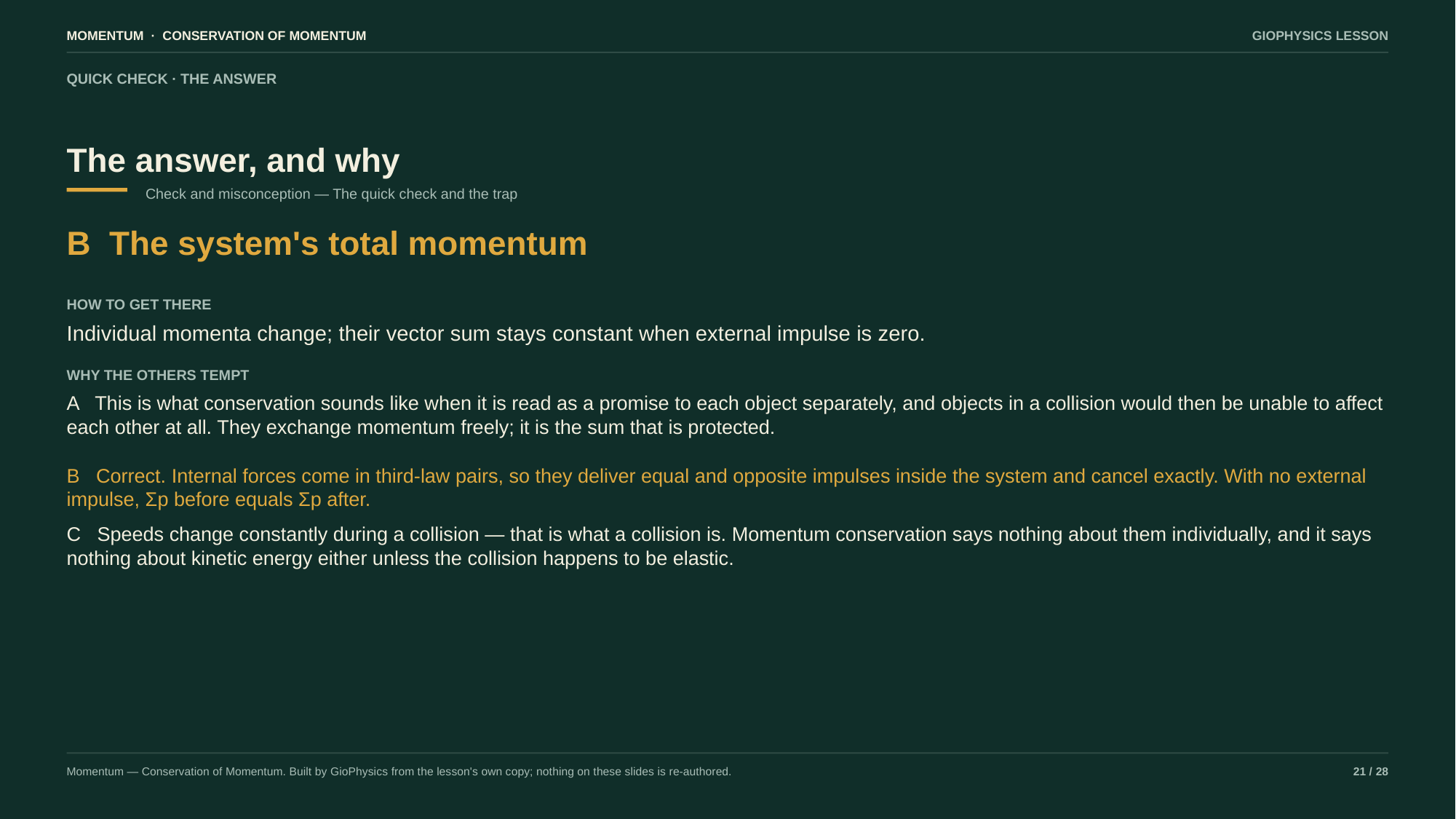

MOMENTUM  ·  CONSERVATION OF MOMENTUM
GIOPHYSICS LESSON

QUICK CHECK · THE ANSWER
The answer, and why
Check and misconception — The quick check and the trap

B  The system's total momentum
HOW TO GET THERE
Individual momenta change; their vector sum stays constant when external impulse is zero.
WHY THE OTHERS TEMPT
A   This is what conservation sounds like when it is read as a promise to each object separately, and objects in a collision would then be unable to affect each other at all. They exchange momentum freely; it is the sum that is protected.
B   Correct. Internal forces come in third-law pairs, so they deliver equal and opposite impulses inside the system and cancel exactly. With no external impulse, Σp before equals Σp after.
C   Speeds change constantly during a collision — that is what a collision is. Momentum conservation says nothing about them individually, and it says nothing about kinetic energy either unless the collision happens to be elastic.

Momentum — Conservation of Momentum. Built by GioPhysics from the lesson's own copy; nothing on these slides is re-authored.
21 / 28